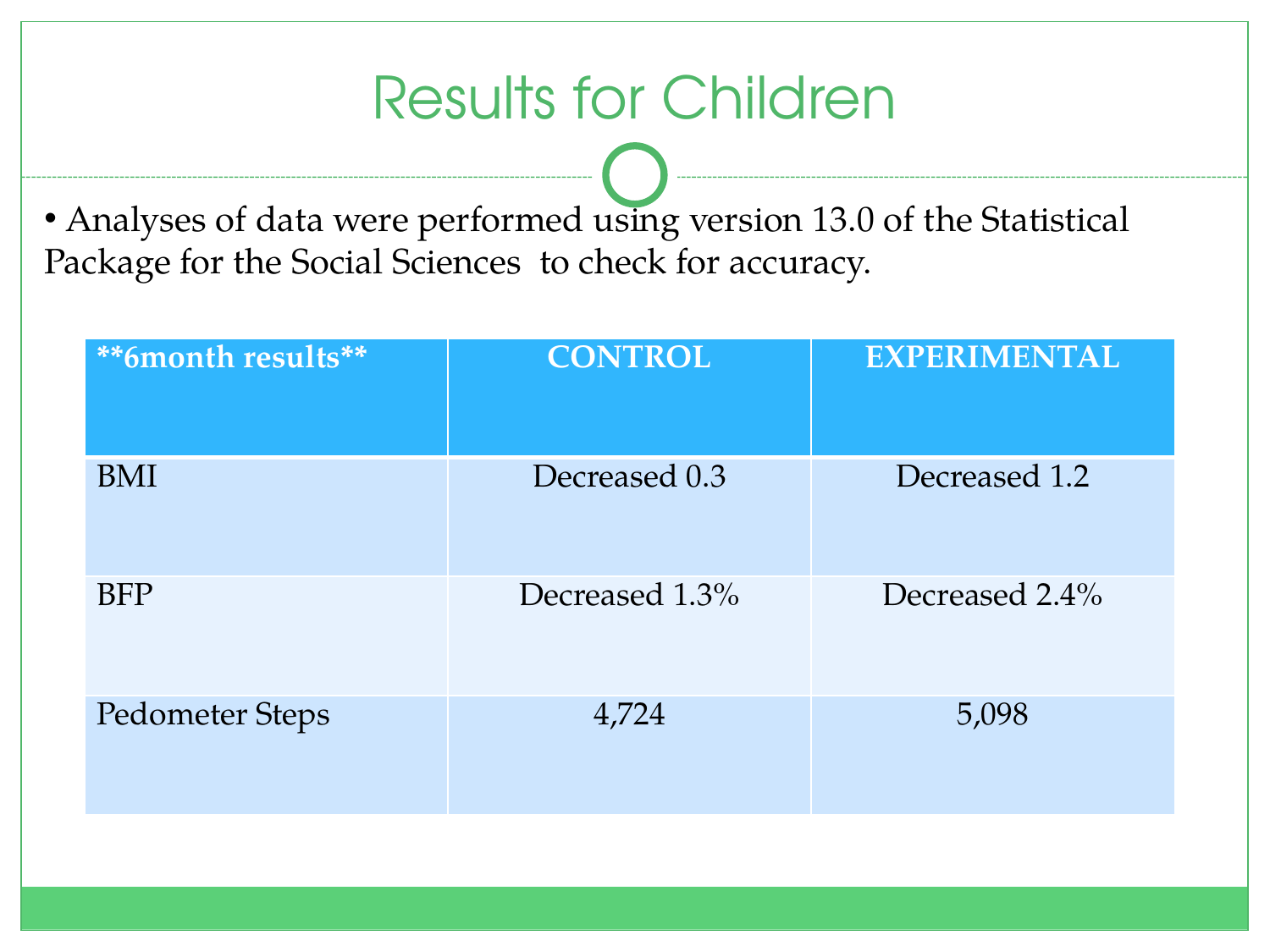

# Results for Children
 Analyses of data were performed using version 13.0 of the Statistical Package for the Social Sciences  to check for accuracy.

| \*\*6month results\*\* | CONTROL | EXPERIMENTAL |
| --- | --- | --- |
| BMI | Decreased 0.3 | Decreased 1.2 |
| BFP | Decreased 1.3% | Decreased 2.4% |
| Pedometer Steps | 4,724 | 5,098 |